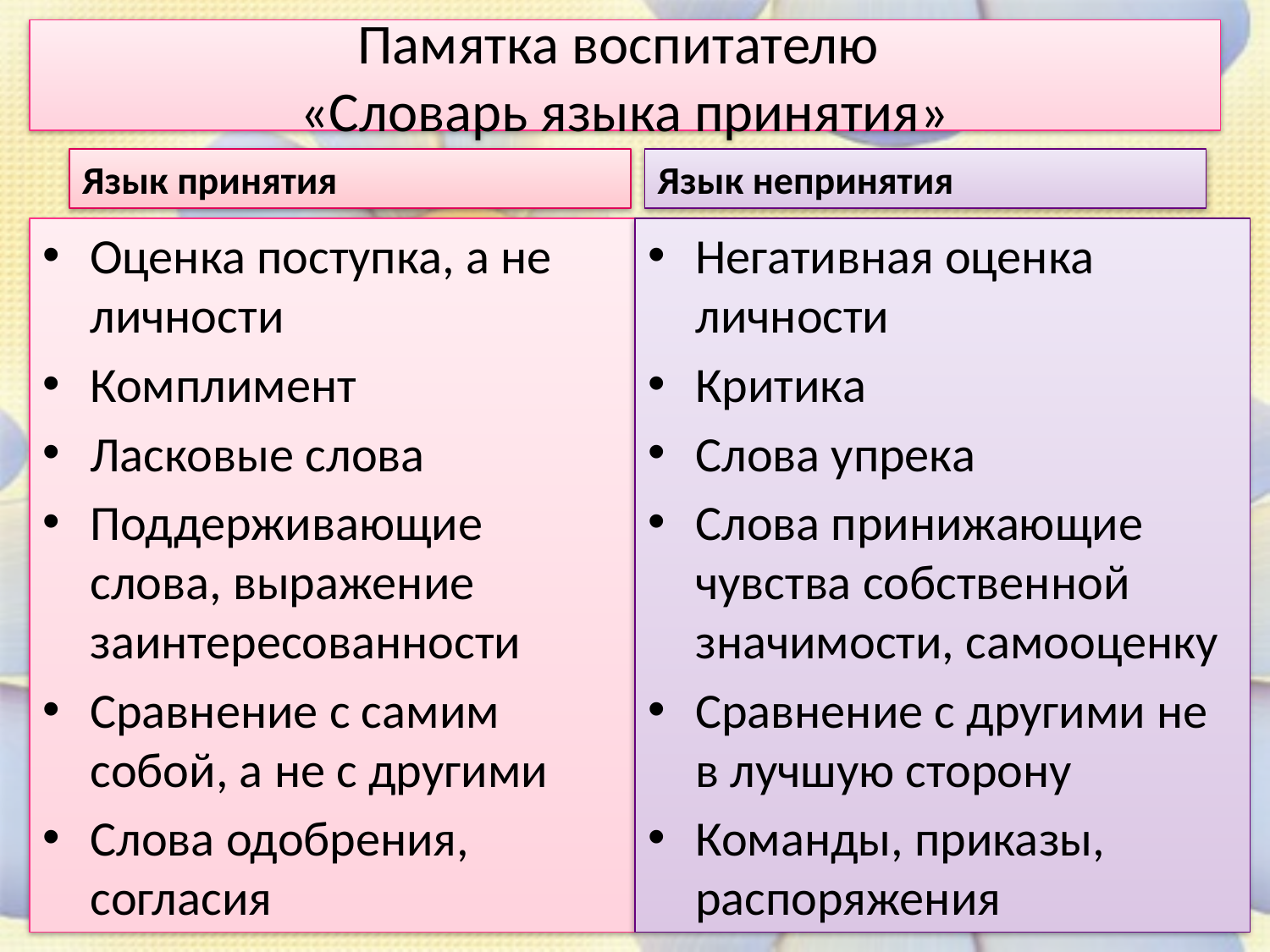

# Памятка воспитателю «Словарь языка принятия»
Язык принятия
Язык непринятия
Оценка поступка, а не личности
Комплимент
Ласковые слова
Поддерживающие слова, выражение заинтересованности
Сравнение с самим собой, а не с другими
Слова одобрения, согласия
Негативная оценка личности
Критика
Слова упрека
Слова принижающие чувства собственной значимости, самооценку
Сравнение с другими не в лучшую сторону
Команды, приказы, распоряжения